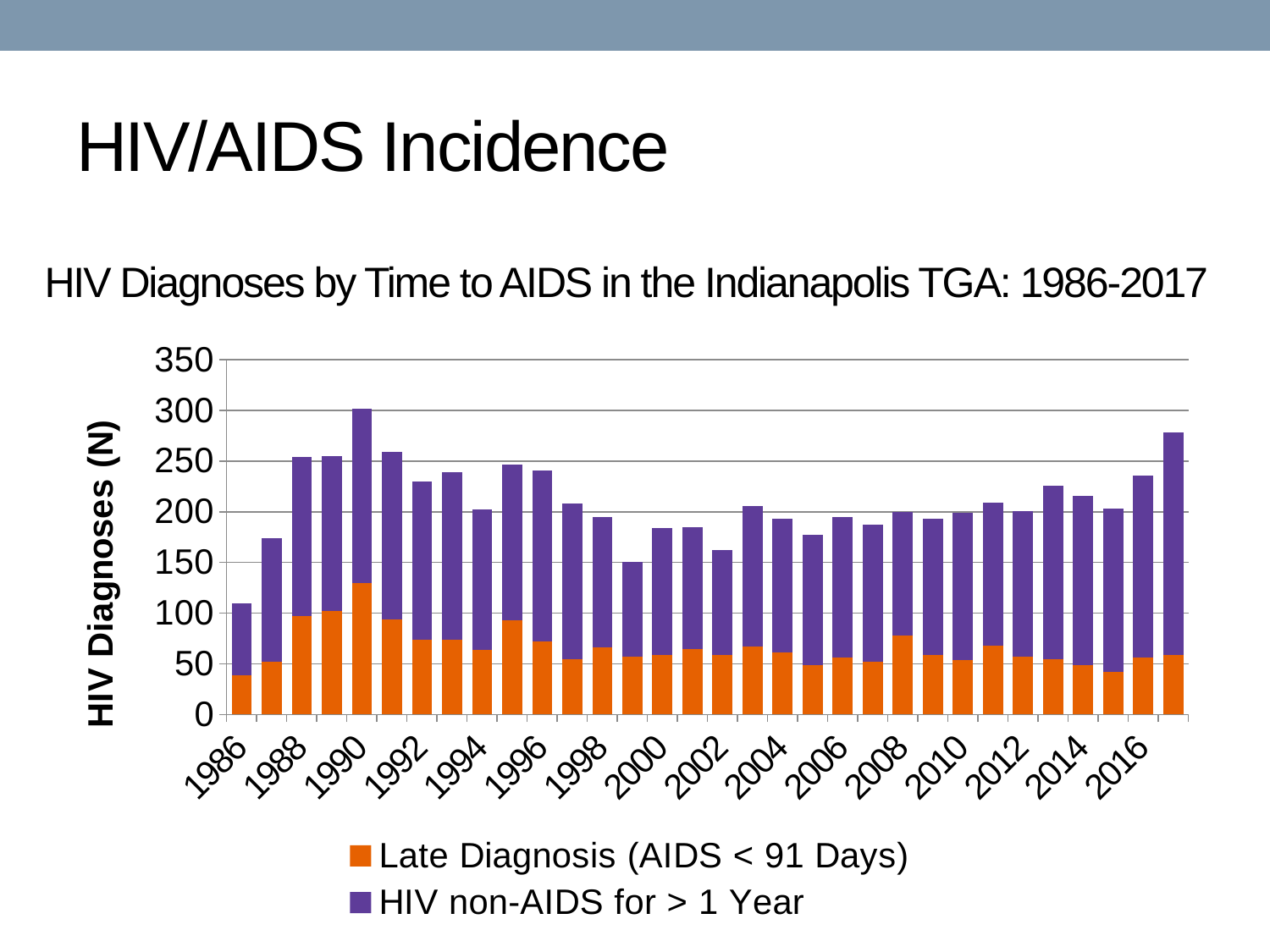

# HIV/AIDS Incidence
HIV Diagnoses by Time to AIDS in the Indianapolis TGA: 1986-2017

### Chart

| Category | Late Diagnosis (AIDS < 91 Days) | HIV non-AIDS for > 1 Year |
|---|---|---|
| 1986 | 39.0 | 71.0 |
| 1987 | 52.0 | 122.0 |
| 1988 | 97.0 | 157.0 |
| 1989 | 102.0 | 153.0 |
| 1990 | 130.0 | 172.0 |
| 1991 | 94.0 | 165.0 |
| 1992 | 74.0 | 156.0 |
| 1993 | 74.0 | 165.0 |
| 1994 | 64.0 | 138.0 |
| 1995 | 93.0 | 154.0 |
| 1996 | 72.0 | 169.0 |
| 1997 | 55.0 | 153.0 |
| 1998 | 66.0 | 129.0 |
| 1999 | 57.0 | 94.0 |
| 2000 | 59.0 | 125.0 |
| 2001 | 65.0 | 120.0 |
| 2002 | 59.0 | 103.0 |
| 2003 | 67.0 | 139.0 |
| 2004 | 61.0 | 132.0 |
| 2005 | 49.0 | 128.0 |
| 2006 | 56.0 | 139.0 |
| 2007 | 52.0 | 135.0 |
| 2008 | 78.0 | 122.0 |
| 2009 | 59.0 | 134.0 |
| 2010 | 54.0 | 145.0 |
| 2011 | 68.0 | 141.0 |
| 2012 | 57.0 | 144.0 |
| 2013 | 55.0 | 171.0 |
| 2014 | 49.0 | 167.0 |
| 2015 | 42.0 | 161.0 |
| 2016 | 56.0 | 180.0 |
| 2017 | 59.0 | 219.0 |